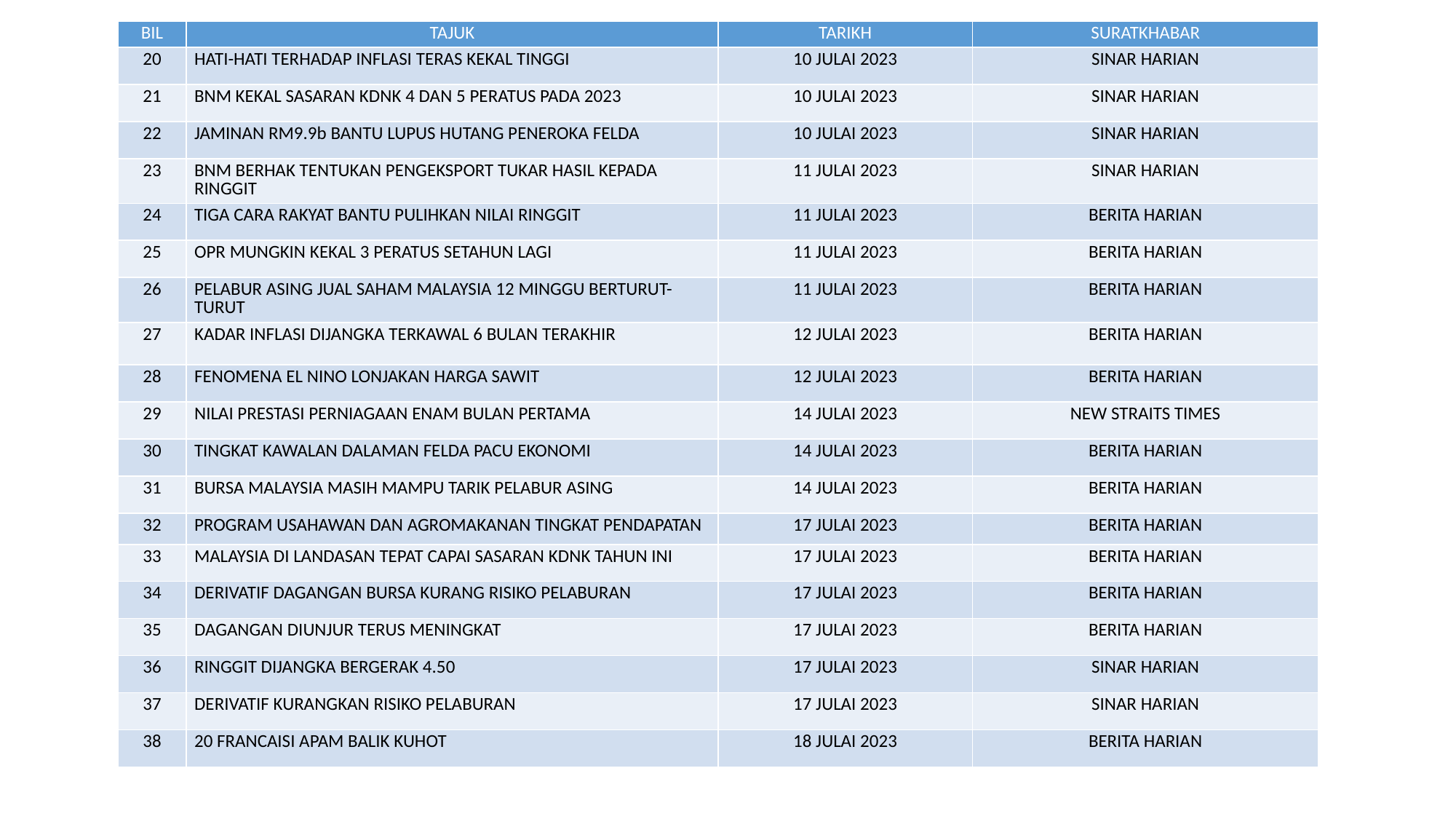

| BIL | TAJUK | TARIKH | SURATKHABAR |
| --- | --- | --- | --- |
| 20 | HATI-HATI TERHADAP INFLASI TERAS KEKAL TINGGI | 10 JULAI 2023 | SINAR HARIAN |
| 21 | BNM KEKAL SASARAN KDNK 4 DAN 5 PERATUS PADA 2023 | 10 JULAI 2023 | SINAR HARIAN |
| 22 | JAMINAN RM9.9b BANTU LUPUS HUTANG PENEROKA FELDA | 10 JULAI 2023 | SINAR HARIAN |
| 23 | BNM BERHAK TENTUKAN PENGEKSPORT TUKAR HASIL KEPADA RINGGIT | 11 JULAI 2023 | SINAR HARIAN |
| 24 | TIGA CARA RAKYAT BANTU PULIHKAN NILAI RINGGIT | 11 JULAI 2023 | BERITA HARIAN |
| 25 | OPR MUNGKIN KEKAL 3 PERATUS SETAHUN LAGI | 11 JULAI 2023 | BERITA HARIAN |
| 26 | PELABUR ASING JUAL SAHAM MALAYSIA 12 MINGGU BERTURUT-TURUT | 11 JULAI 2023 | BERITA HARIAN |
| 27 | KADAR INFLASI DIJANGKA TERKAWAL 6 BULAN TERAKHIR | 12 JULAI 2023 | BERITA HARIAN |
| 28 | FENOMENA EL NINO LONJAKAN HARGA SAWIT | 12 JULAI 2023 | BERITA HARIAN |
| 29 | NILAI PRESTASI PERNIAGAAN ENAM BULAN PERTAMA | 14 JULAI 2023 | NEW STRAITS TIMES |
| 30 | TINGKAT KAWALAN DALAMAN FELDA PACU EKONOMI | 14 JULAI 2023 | BERITA HARIAN |
| 31 | BURSA MALAYSIA MASIH MAMPU TARIK PELABUR ASING | 14 JULAI 2023 | BERITA HARIAN |
| 32 | PROGRAM USAHAWAN DAN AGROMAKANAN TINGKAT PENDAPATAN | 17 JULAI 2023 | BERITA HARIAN |
| 33 | MALAYSIA DI LANDASAN TEPAT CAPAI SASARAN KDNK TAHUN INI | 17 JULAI 2023 | BERITA HARIAN |
| 34 | DERIVATIF DAGANGAN BURSA KURANG RISIKO PELABURAN | 17 JULAI 2023 | BERITA HARIAN |
| 35 | DAGANGAN DIUNJUR TERUS MENINGKAT | 17 JULAI 2023 | BERITA HARIAN |
| 36 | RINGGIT DIJANGKA BERGERAK 4.50 | 17 JULAI 2023 | SINAR HARIAN |
| 37 | DERIVATIF KURANGKAN RISIKO PELABURAN | 17 JULAI 2023 | SINAR HARIAN |
| 38 | 20 FRANCAISI APAM BALIK KUHOT | 18 JULAI 2023 | BERITA HARIAN |